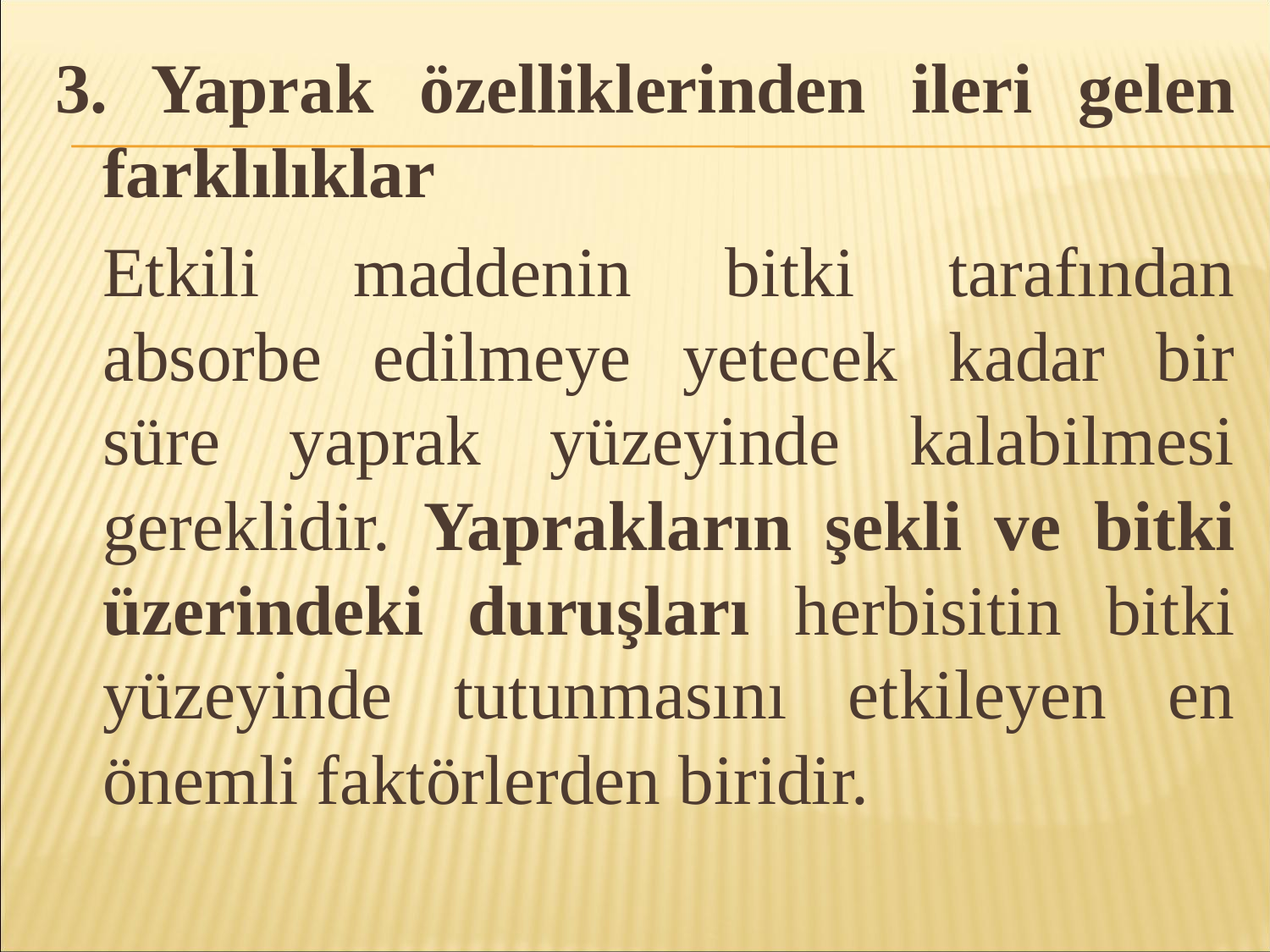

3. Yaprak özelliklerinden ileri gelen farklılıklar
	Etkili maddenin bitki tarafından absorbe edilmeye yetecek kadar bir süre yaprak yüzeyinde kalabilmesi gereklidir. Yaprakların şekli ve bitki üzerindeki duruşları herbisitin bitki yüzeyinde tutunmasını etkileyen en önemli faktörlerden biridir.